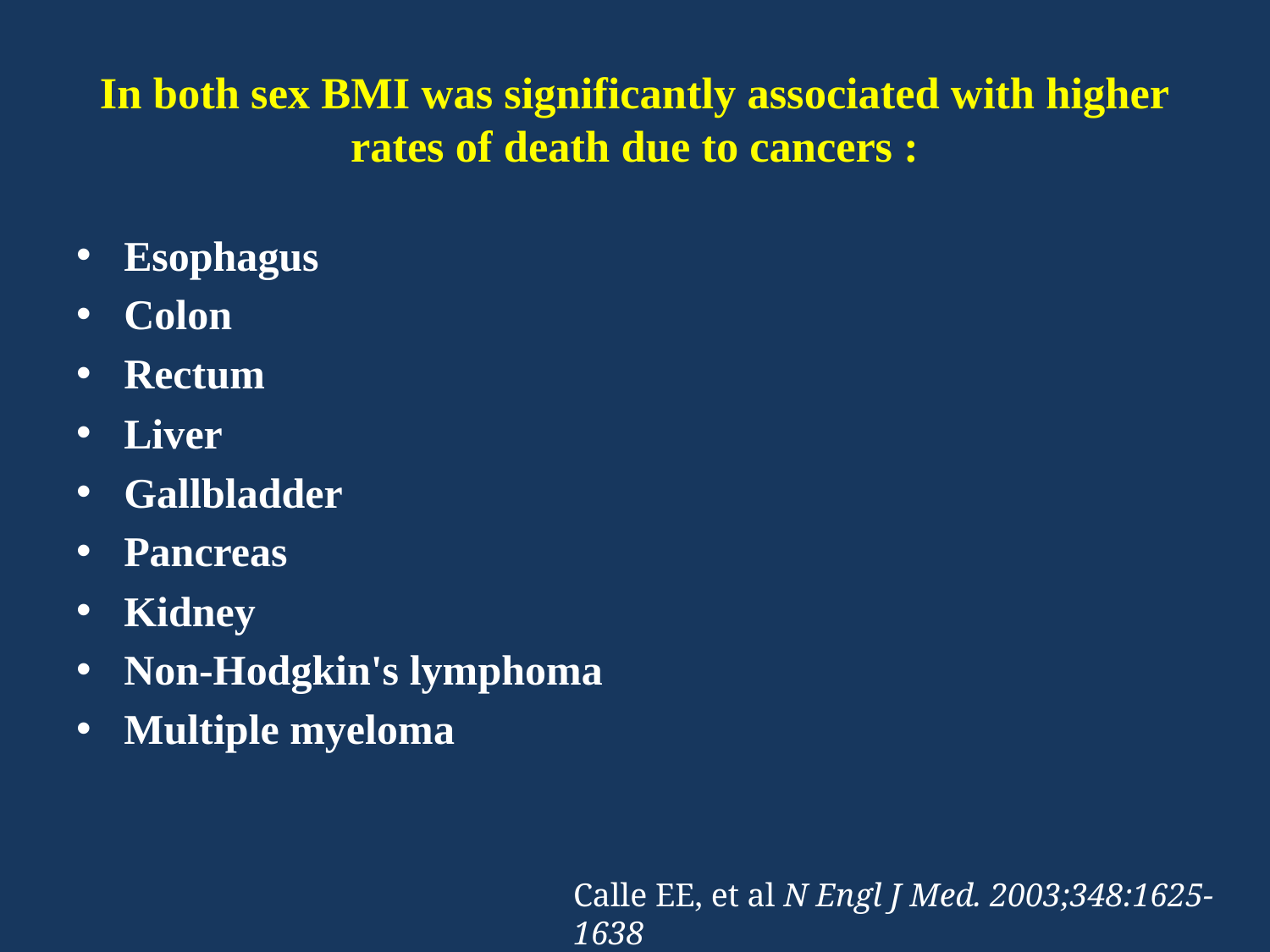

# In both sex BMI was significantly associated with higher rates of death due to cancers :
Esophagus
Colon
Rectum
Liver
Gallbladder
Pancreas
Kidney
Non-Hodgkin's lymphoma
Multiple myeloma
Calle EE, et al N Engl J Med. 2003;348:1625-1638